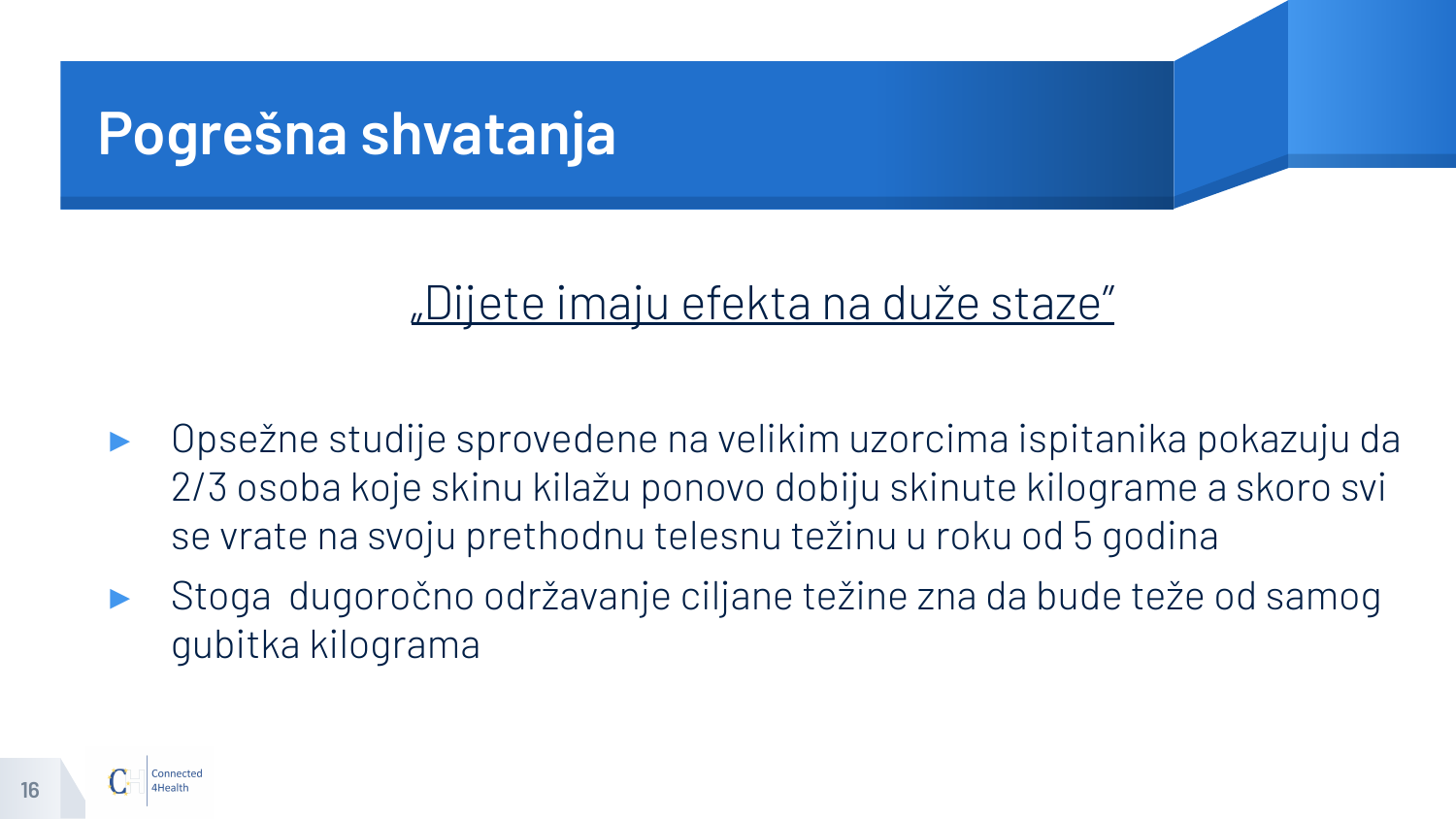

# Pogrešna shvatanja
„Dijete imaju efekta na duže staze”

Opsežne studije sprovedene na velikim uzorcima ispitanika pokazuju da 2/3 osoba koje skinu kilažu ponovo dobiju skinute kilograme a skoro svi se vrate na svoju prethodnu telesnu težinu u roku od 5 godina
Stoga  dugoročno održavanje ciljane težine zna da bude teže od samog gubitka kilograma
16